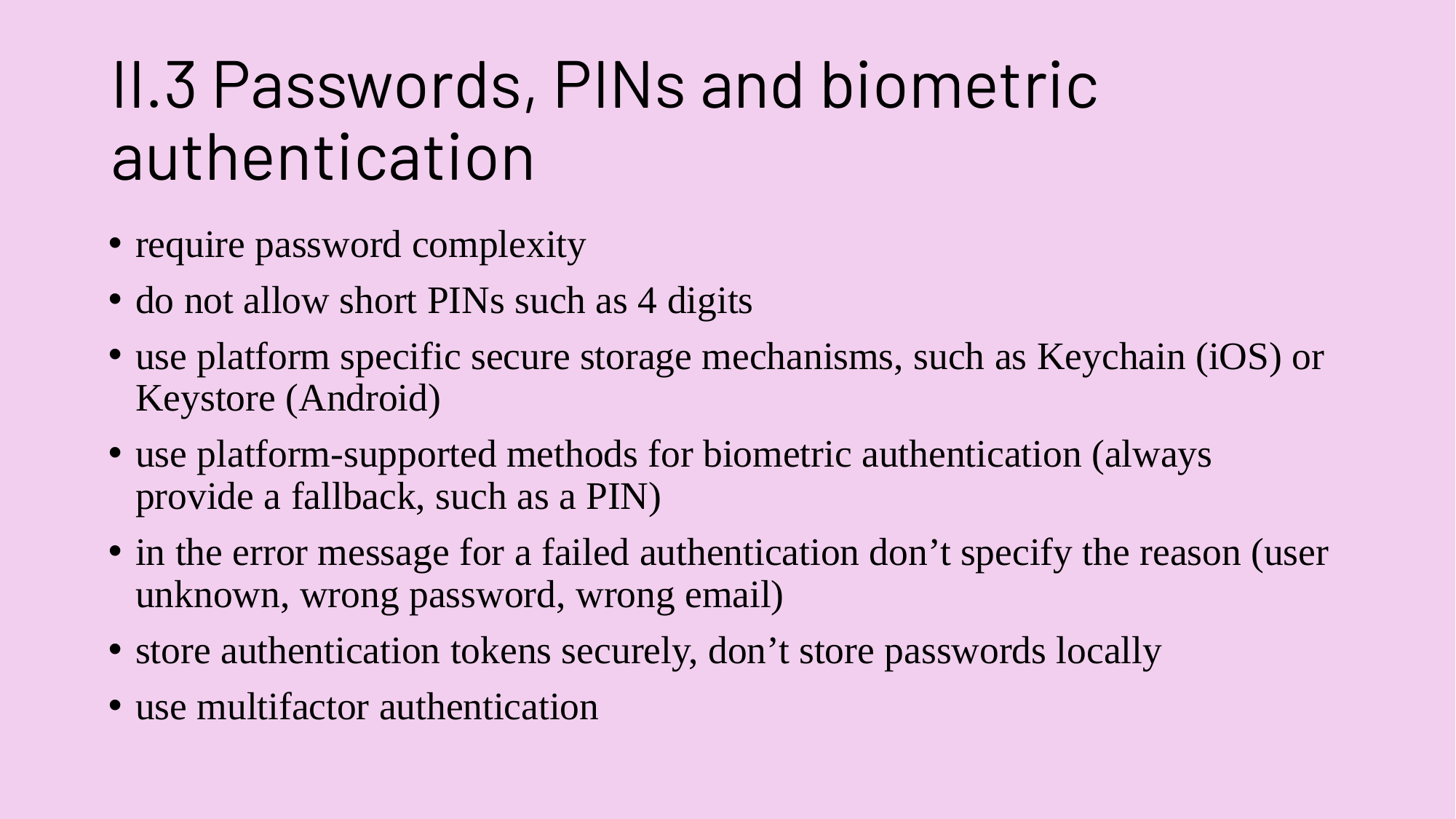

# II.3 Passwords, PINs and biometric authentication
require password complexity
do not allow short PINs such as 4 digits
use platform specific secure storage mechanisms, such as Keychain (iOS) or Keystore (Android)
use platform-supported methods for biometric authentication (always provide a fallback, such as a PIN)
in the error message for a failed authentication don’t specify the reason (user unknown, wrong password, wrong email)
store authentication tokens securely, don’t store passwords locally
use multifactor authentication